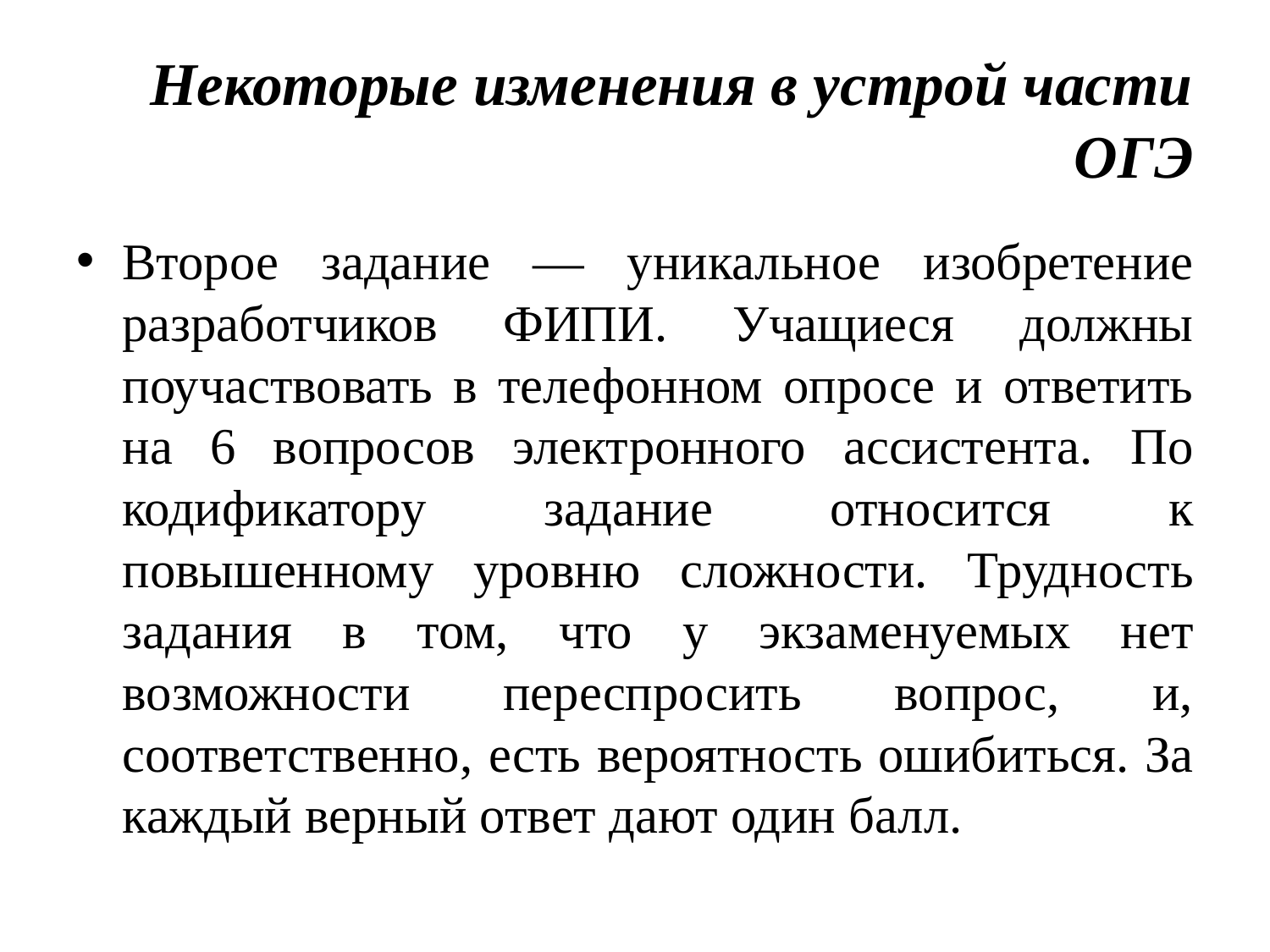

# Некоторые изменения в устрой части ОГЭ
Второе задание — уникальное изобретение разработчиков ФИПИ. Учащиеся должны поучаствовать в телефонном опросе и ответить на 6 вопросов электронного ассистента. По кодификатору задание относится к повышенному уровню сложности. Трудность задания в том, что у экзаменуемых нет возможности переспросить вопрос, и, соответственно, есть вероятность ошибиться. За каждый верный ответ дают один балл.